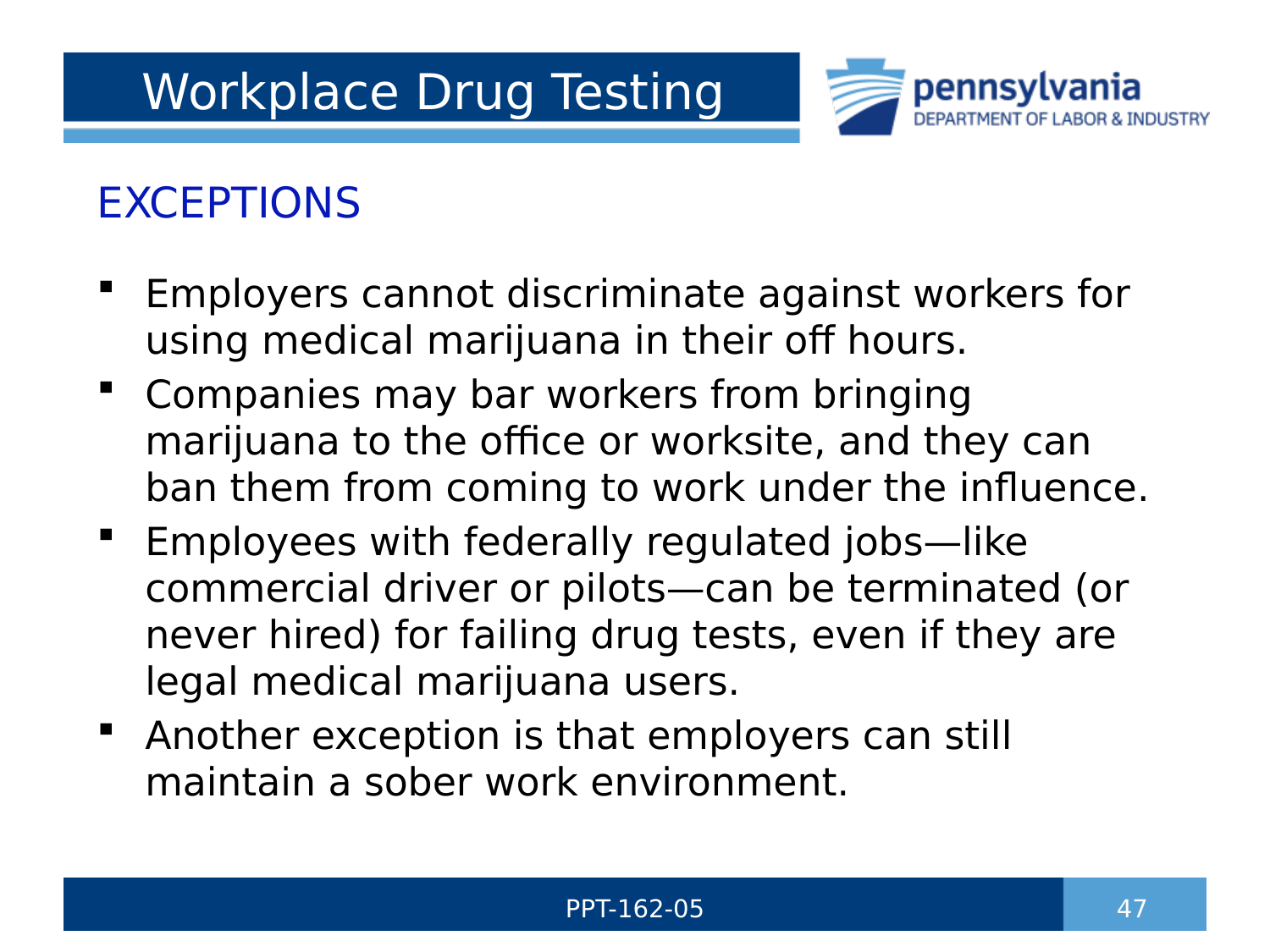

# Workplace Drug Testing
EXCEPTIONS

Employers cannot discriminate against workers for using medical marijuana in their off hours.
Companies may bar workers from bringing marijuana to the office or worksite, and they can ban them from coming to work under the influence.
Employees with federally regulated jobs—like commercial driver or pilots—can be terminated (or never hired) for failing drug tests, even if they are legal medical marijuana users.
Another exception is that employers can still maintain a sober work environment.

PPT-162-05
47